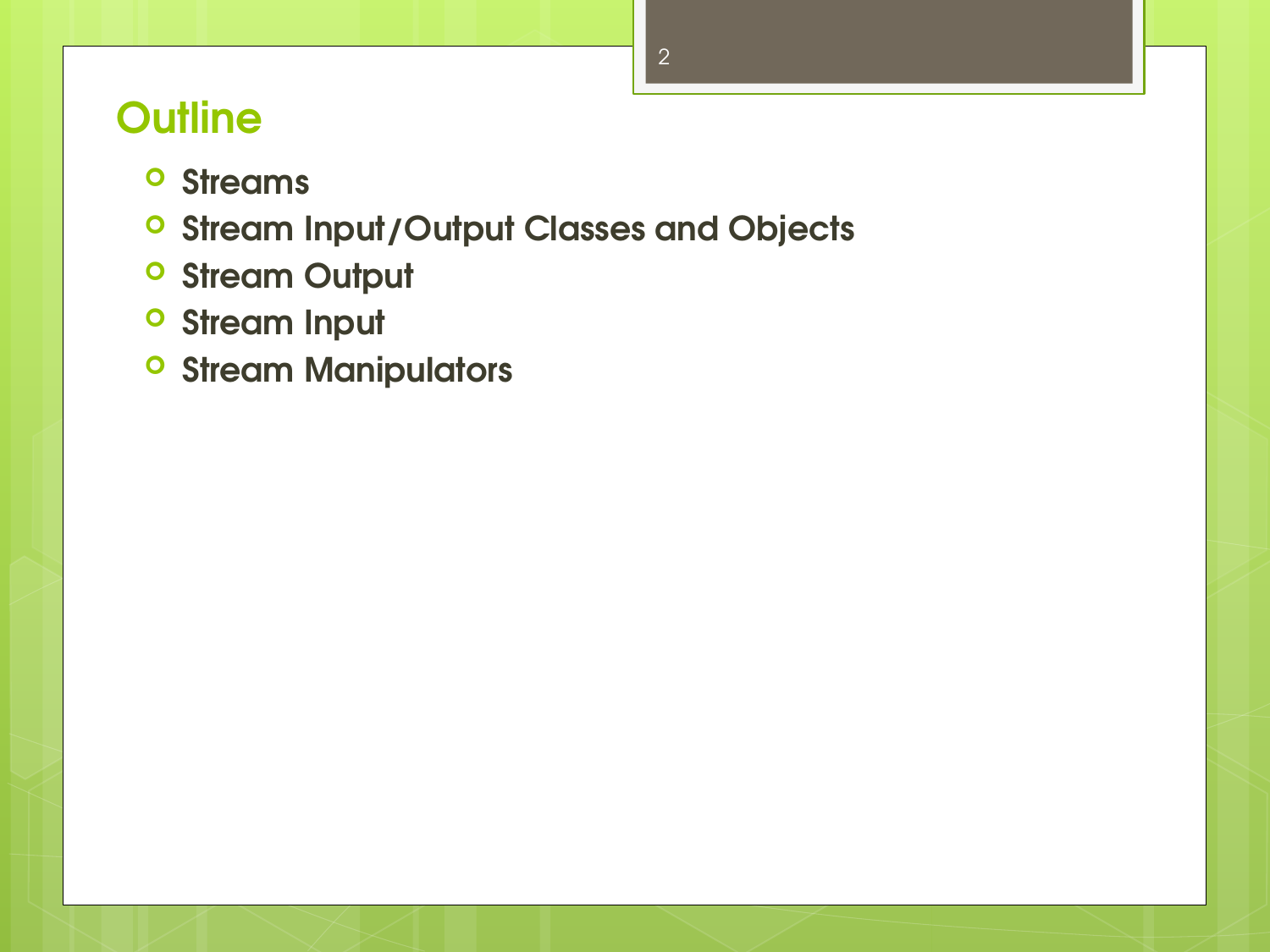

2
# Outline
Streams
Stream Input/Output Classes and Objects
Stream Output
Stream Input
Stream Manipulators